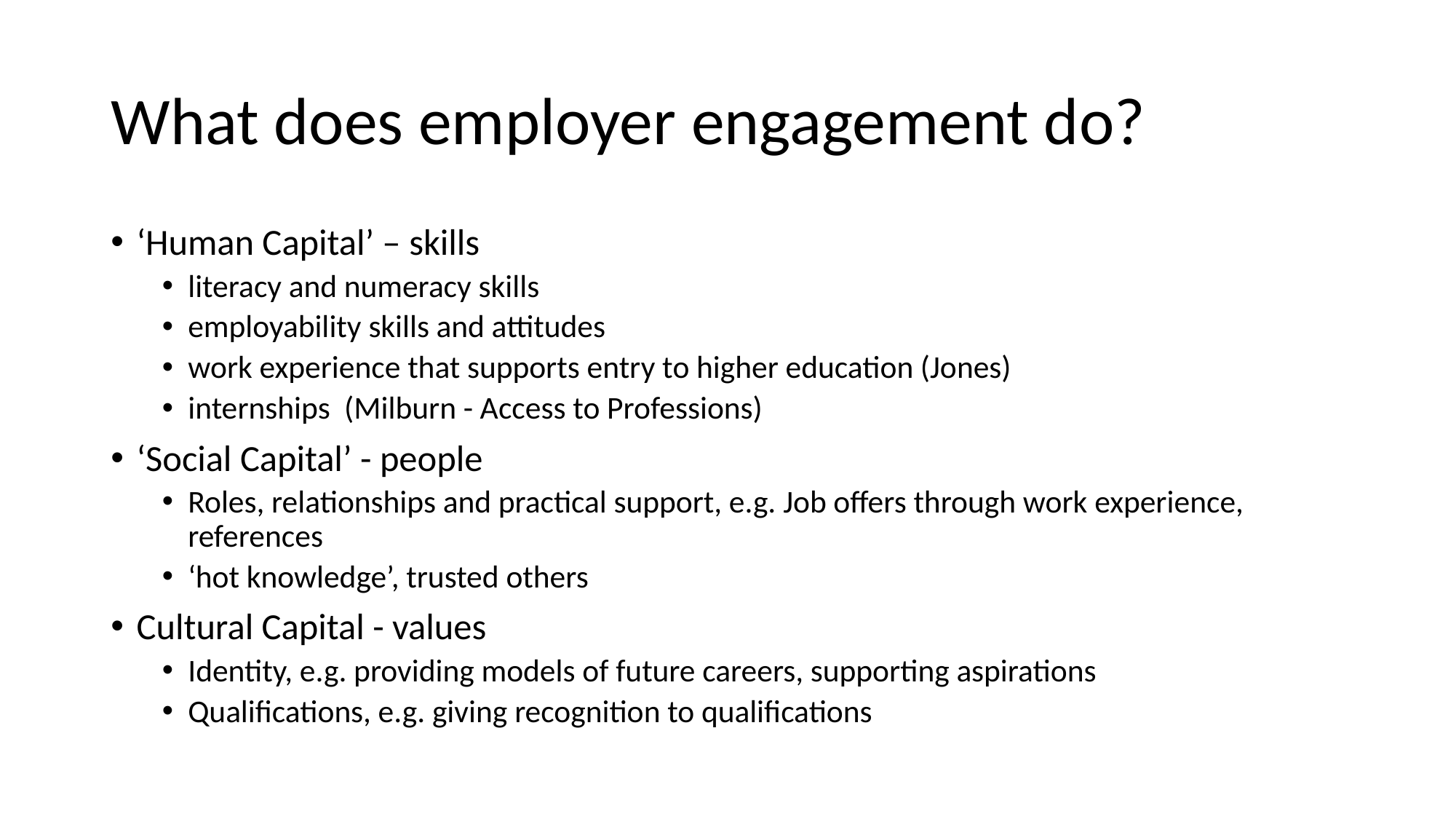

# What does employer engagement do?
‘Human Capital’ – skills
literacy and numeracy skills
employability skills and attitudes
work experience that supports entry to higher education (Jones)
internships  (Milburn - Access to Professions)
‘Social Capital’ - people
Roles, relationships and practical support, e.g. Job offers through work experience, references
‘hot knowledge’, trusted others
Cultural Capital - values
Identity, e.g. providing models of future careers, supporting aspirations
Qualifications, e.g. giving recognition to qualifications